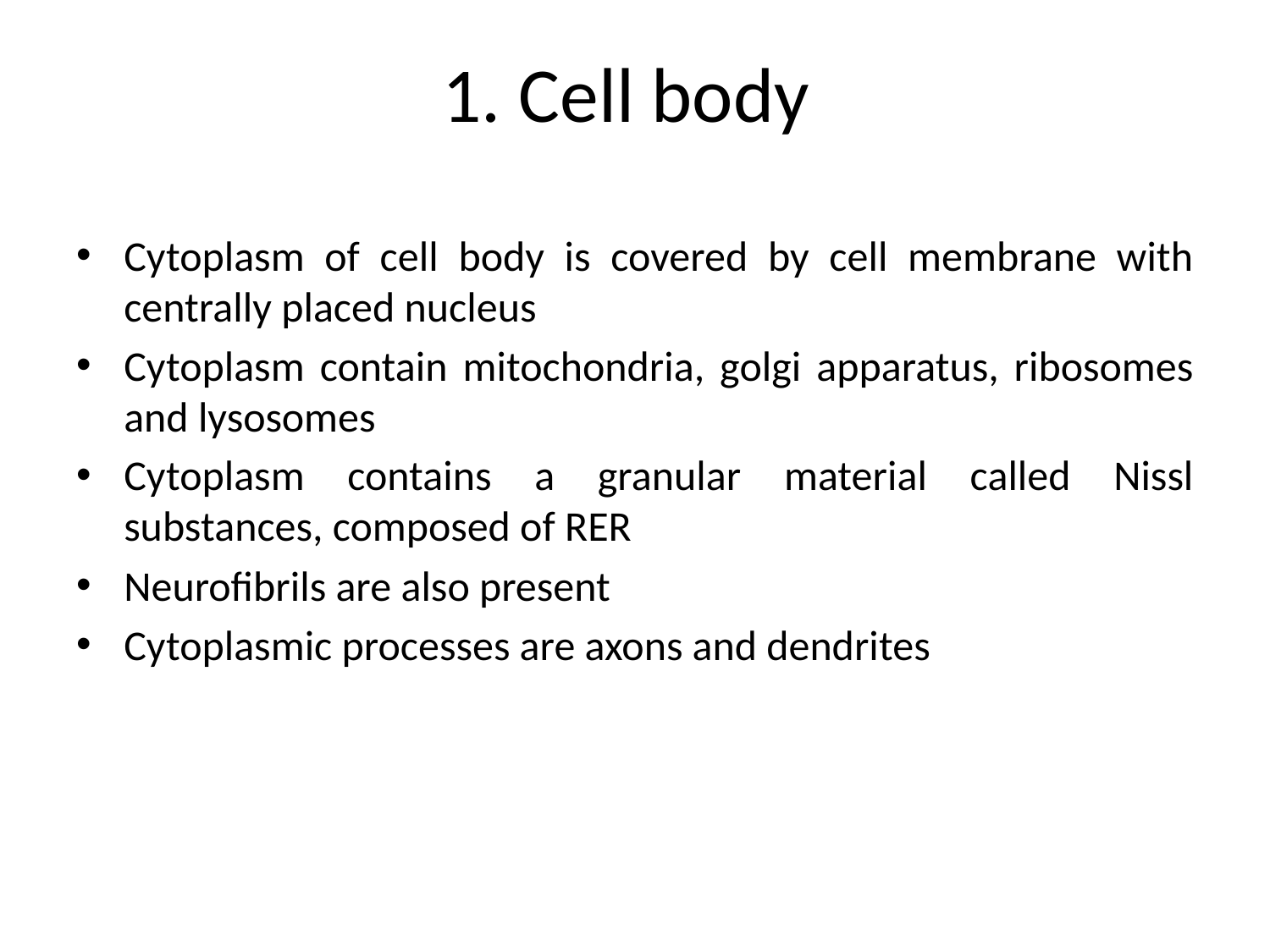

# 1. Cell body
Cytoplasm of cell body is covered by cell membrane with centrally placed nucleus
Cytoplasm contain mitochondria, golgi apparatus, ribosomes and lysosomes
Cytoplasm contains a granular material called Nissl substances, composed of RER
Neurofibrils are also present
Cytoplasmic processes are axons and dendrites